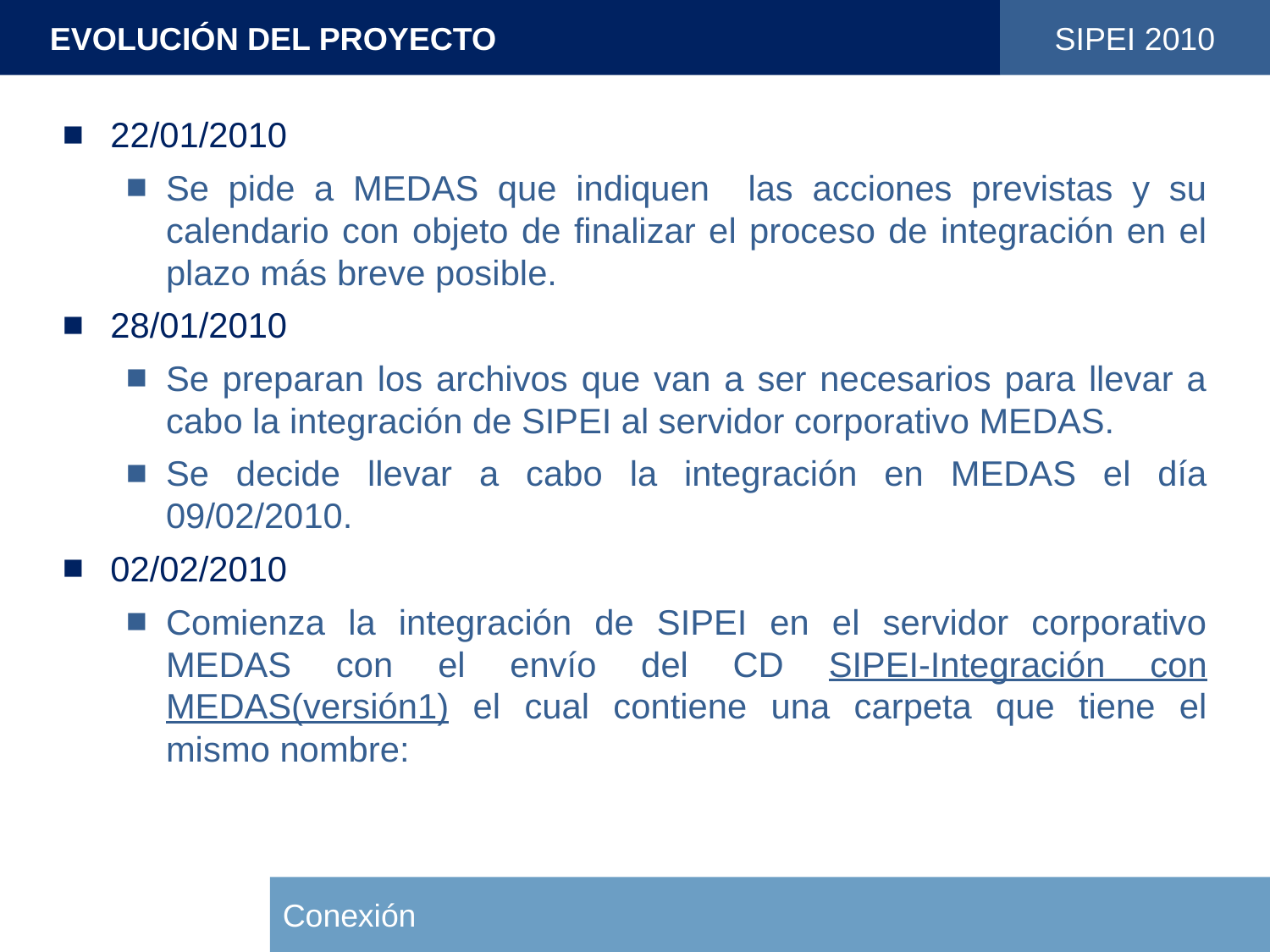

EVOLUCIÓN DEL PROYECTO
SIPEI 2010
22/01/2010
Se pide a MEDAS que indiquen  las acciones previstas y su calendario con objeto de finalizar el proceso de integración en el plazo más breve posible.
28/01/2010
Se preparan los archivos que van a ser necesarios para llevar a cabo la integración de SIPEI al servidor corporativo MEDAS.
Se decide llevar a cabo la integración en MEDAS el día 09/02/2010.
02/02/2010
Comienza la integración de SIPEI en el servidor corporativo MEDAS con el envío del CD SIPEI-Integración con MEDAS(versión1) el cual contiene una carpeta que tiene el mismo nombre:

Conexión